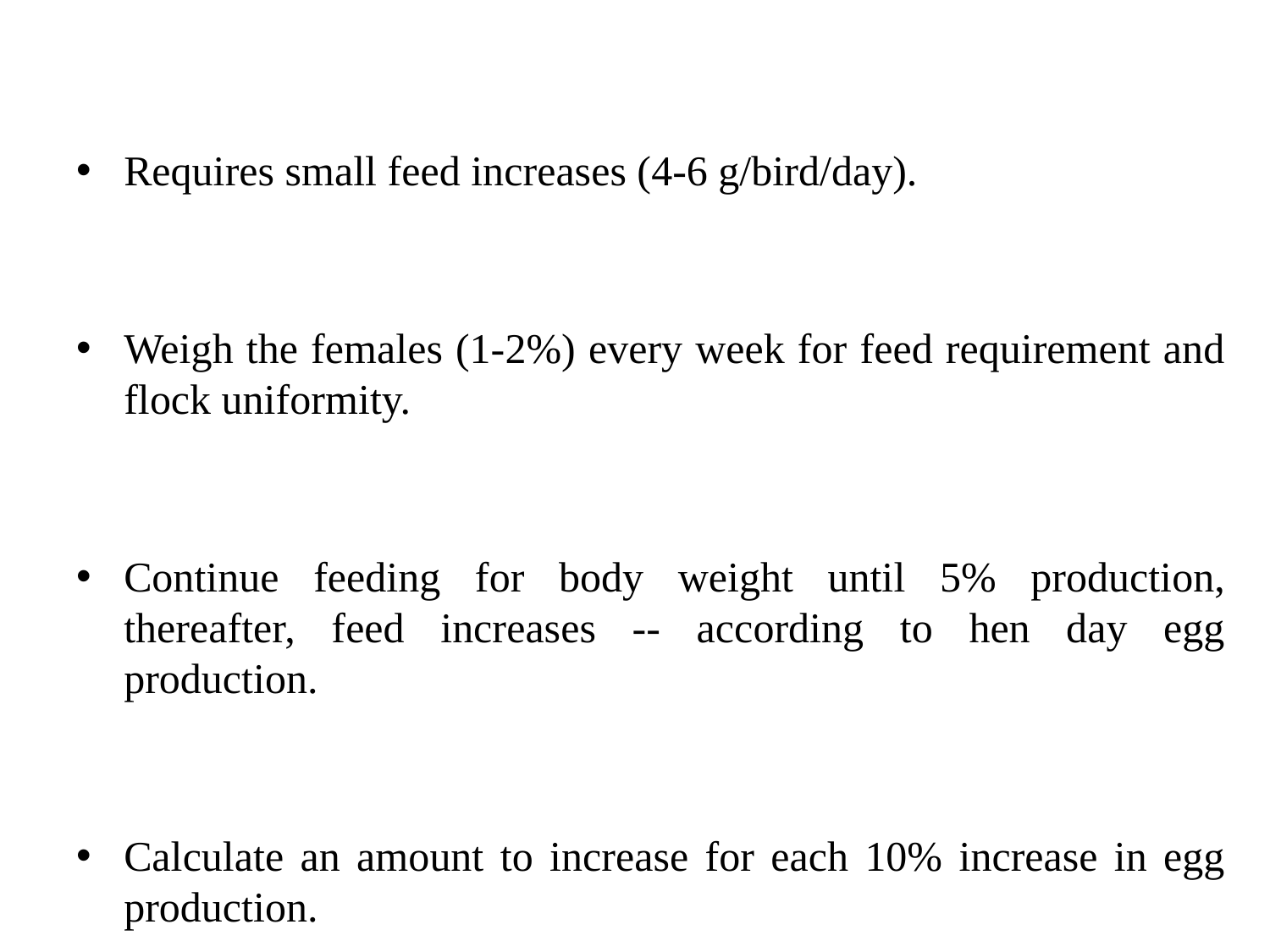

Requires small feed increases (4-6 g/bird/day).

Weigh the females (1-2%) every week for feed requirement and flock uniformity.

Continue feeding for body weight until 5% production, thereafter, feed increases -- according to hen day egg production.

Calculate an amount to increase for each 10% increase in egg production.